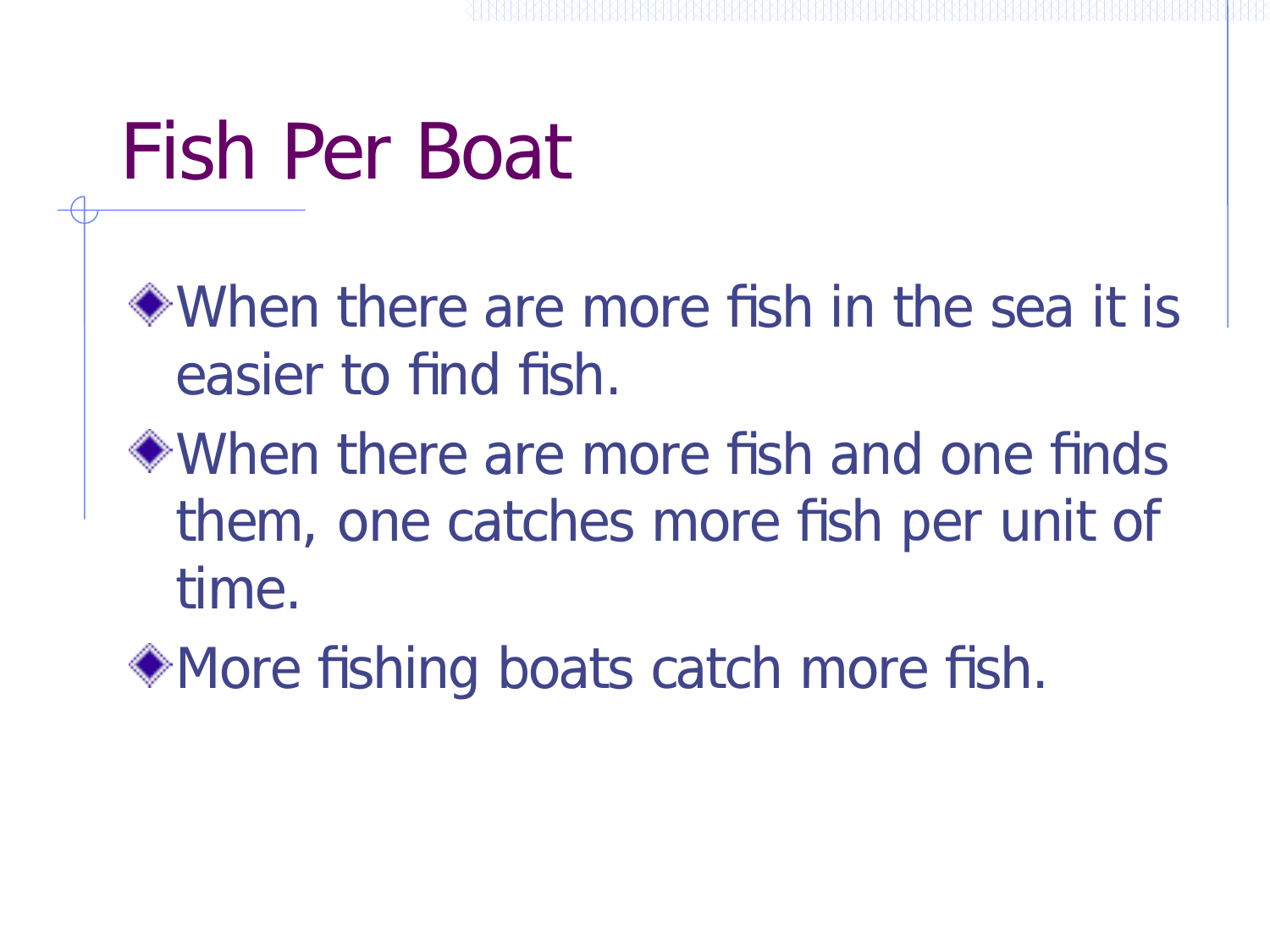

# Fish Per Boat
When there are more fish in the sea it is easier to find fish.
When there are more fish and one finds them, one catches more fish per unit of time.
More fishing boats catch more fish.